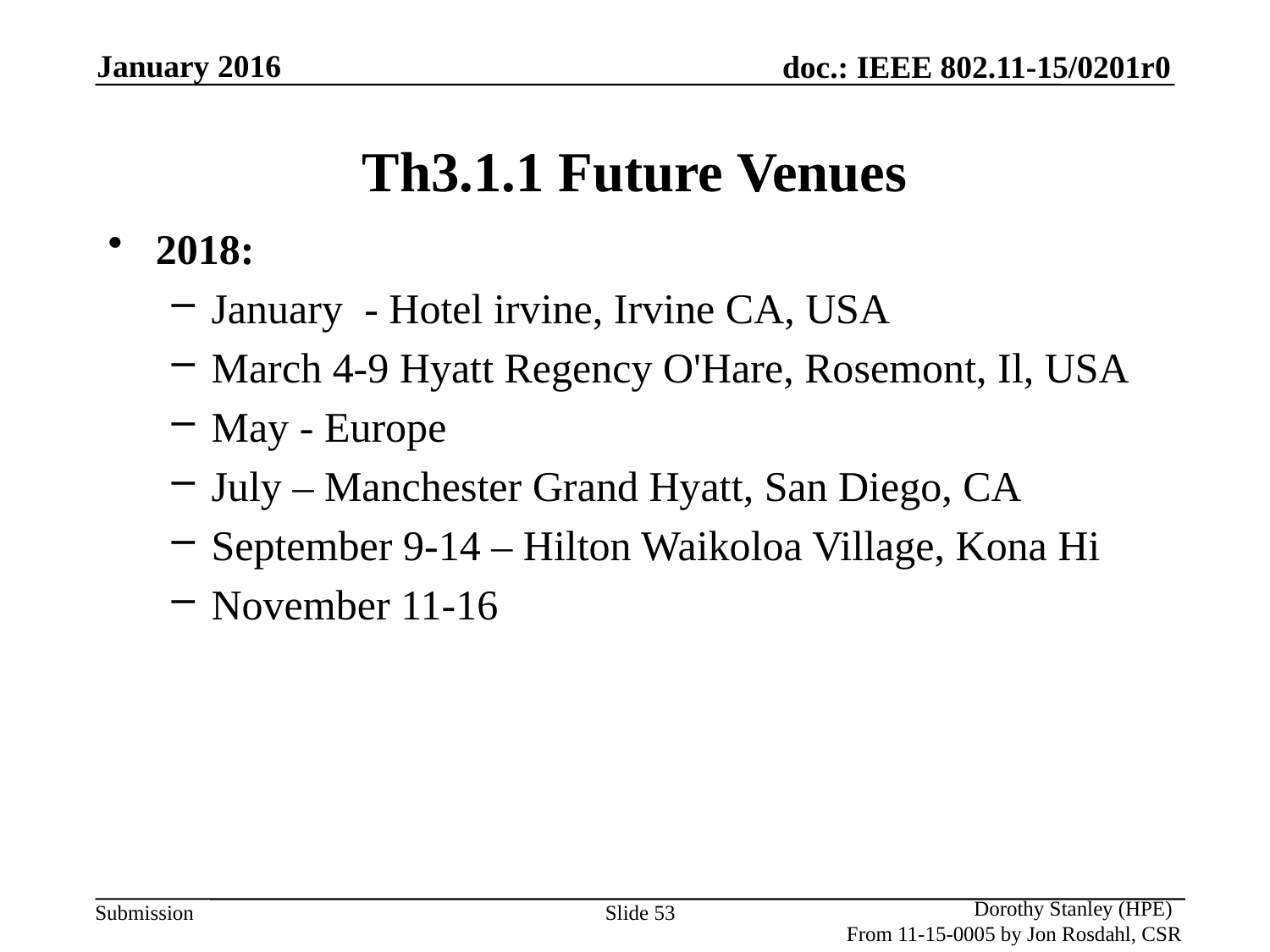

January 2016
# Th3.1.1 Future Venues
2018:
January  - Hotel irvine, Irvine CA, USA
March 4-9 Hyatt Regency O'Hare, Rosemont, Il, USA
May - Europe
July – Manchester Grand Hyatt, San Diego, CA
September 9-14 – Hilton Waikoloa Village, Kona Hi
November 11-16
Dorothy Stanley (HPE)
Slide 53
From 11-15-0005 by Jon Rosdahl, CSR